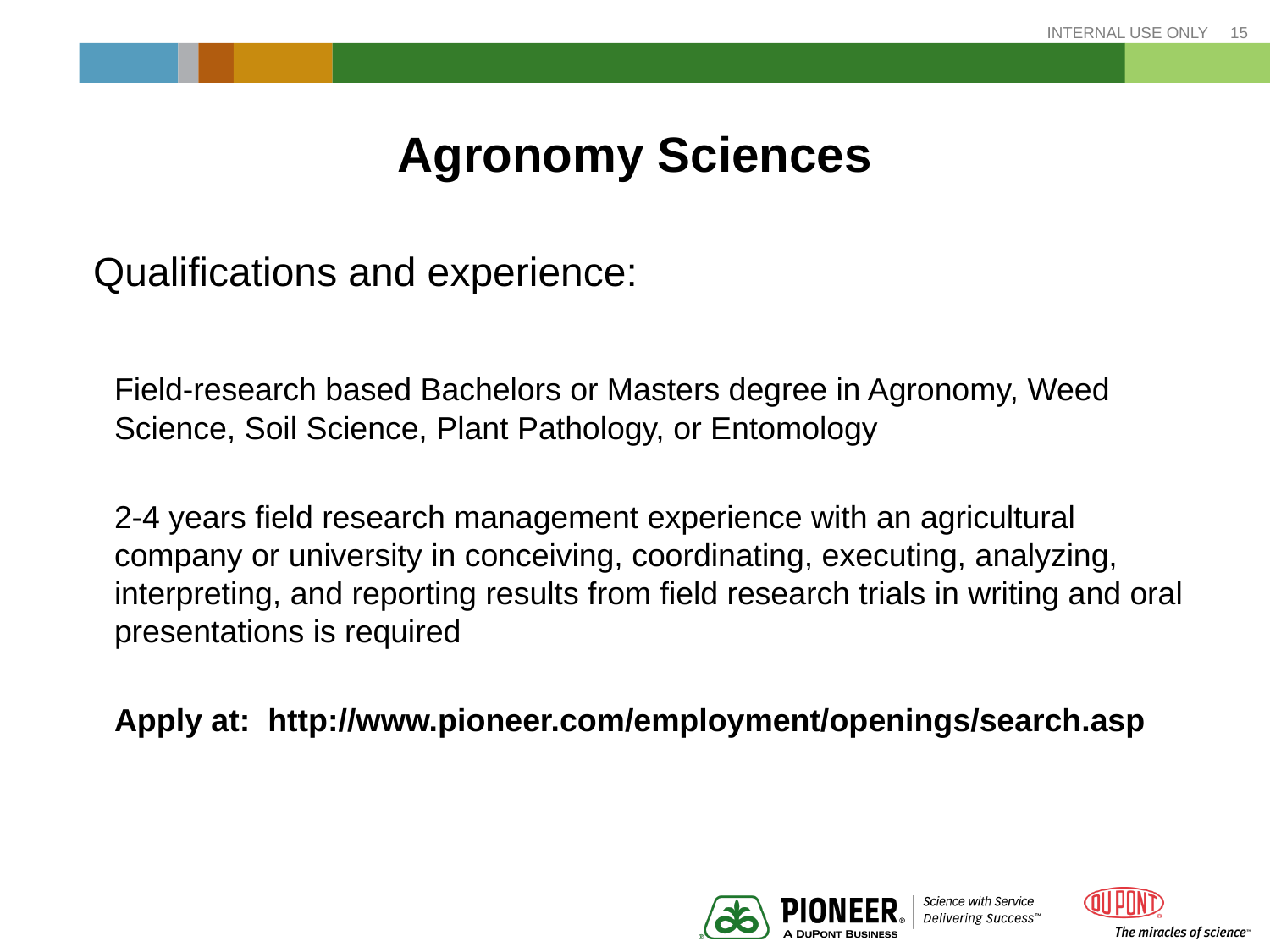

# Agronomy Sciences
 Qualifications and experience:

	Field-research based Bachelors or Masters degree in Agronomy, Weed Science, Soil Science, Plant Pathology, or Entomology

	2-4 years field research management experience with an agricultural company or university in conceiving, coordinating, executing, analyzing, interpreting, and reporting results from field research trials in writing and oral presentations is required

	Apply at:  http://www.pioneer.com/employment/openings/search.asp